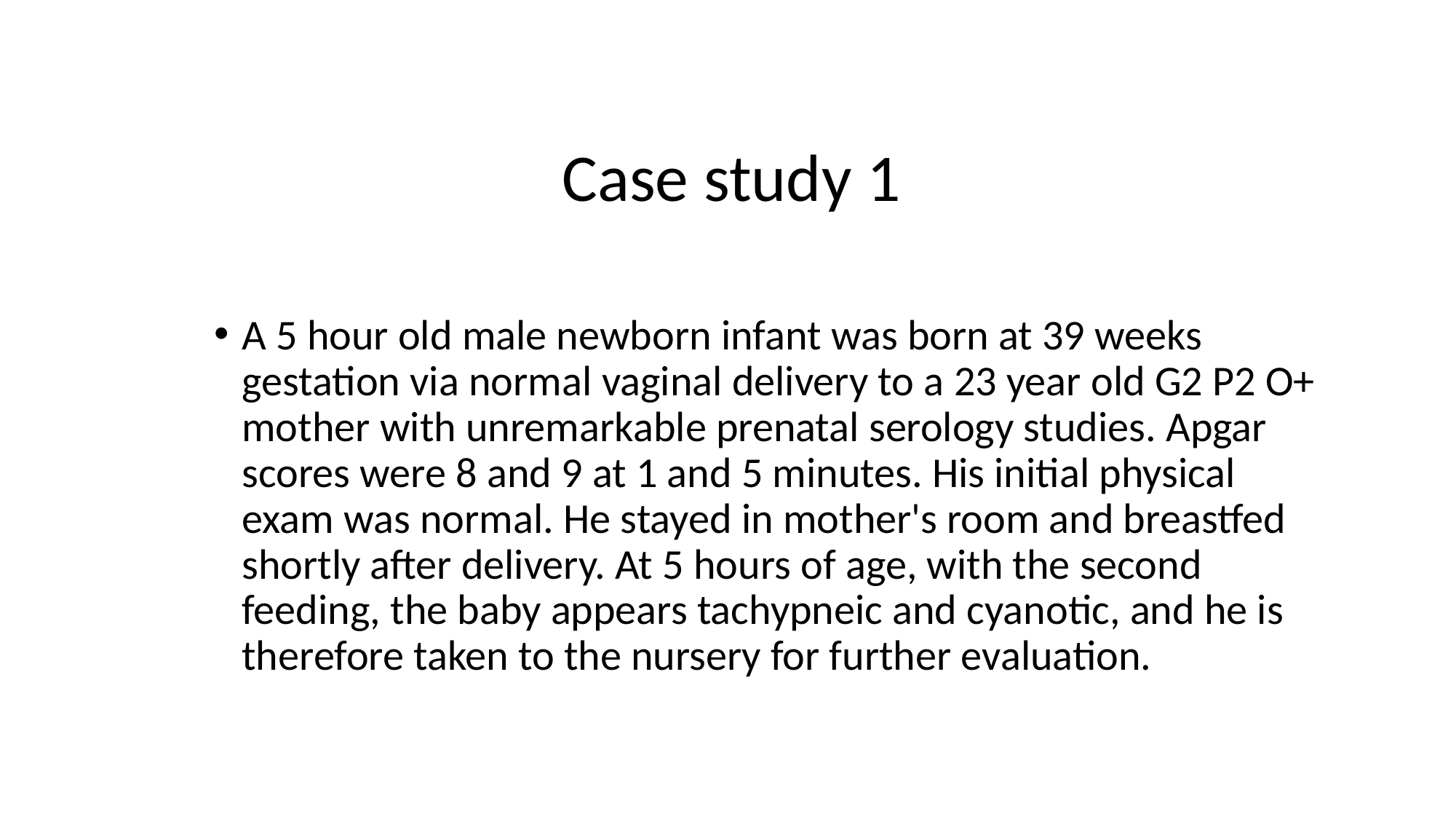

# Case study 1
A 5 hour old male newborn infant was born at 39 weeks gestation via normal vaginal delivery to a 23 year old G2 P2 O+ mother with unremarkable prenatal serology studies. Apgar scores were 8 and 9 at 1 and 5 minutes. His initial physical exam was normal. He stayed in mother's room and breastfed shortly after delivery. At 5 hours of age, with the second feeding, the baby appears tachypneic and cyanotic, and he is therefore taken to the nursery for further evaluation.